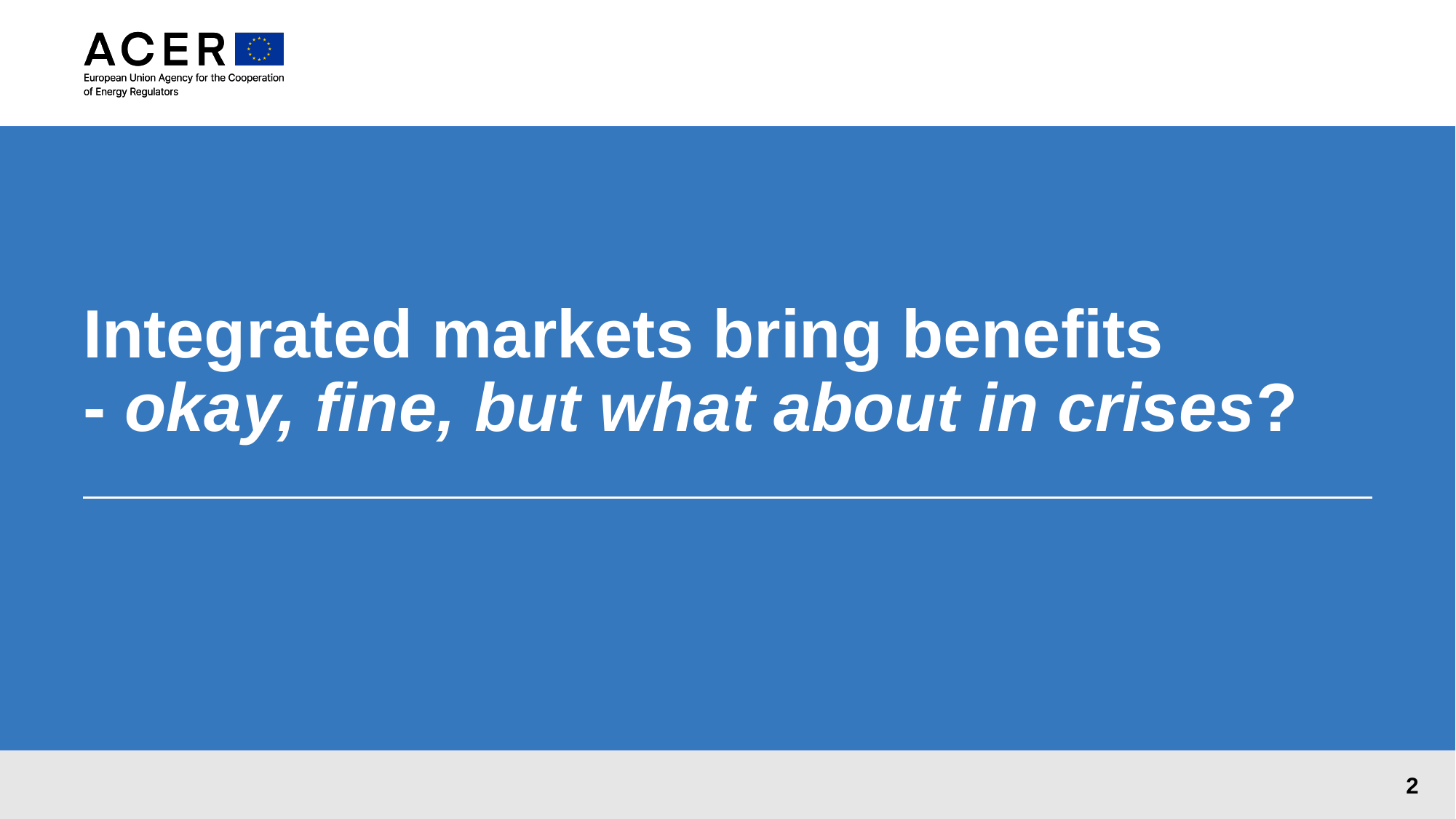

# Integrated markets bring benefits - okay, fine, but what about in crises?
2